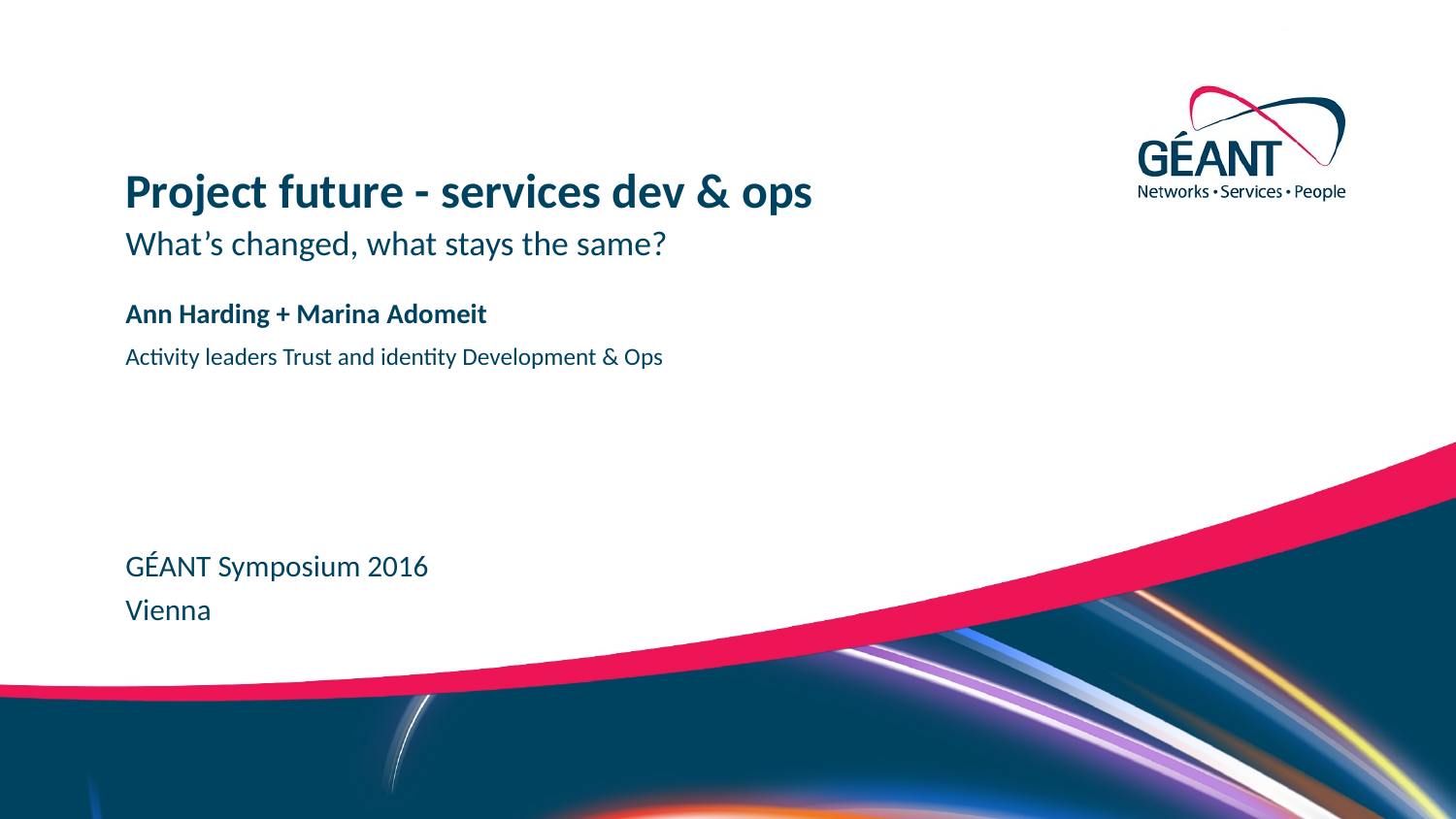

Project future - services dev & ops
What’s changed, what stays the same?
Ann Harding + Marina Adomeit
Activity leaders Trust and identity Development & Ops
GÉANT Symposium 2016
Vienna